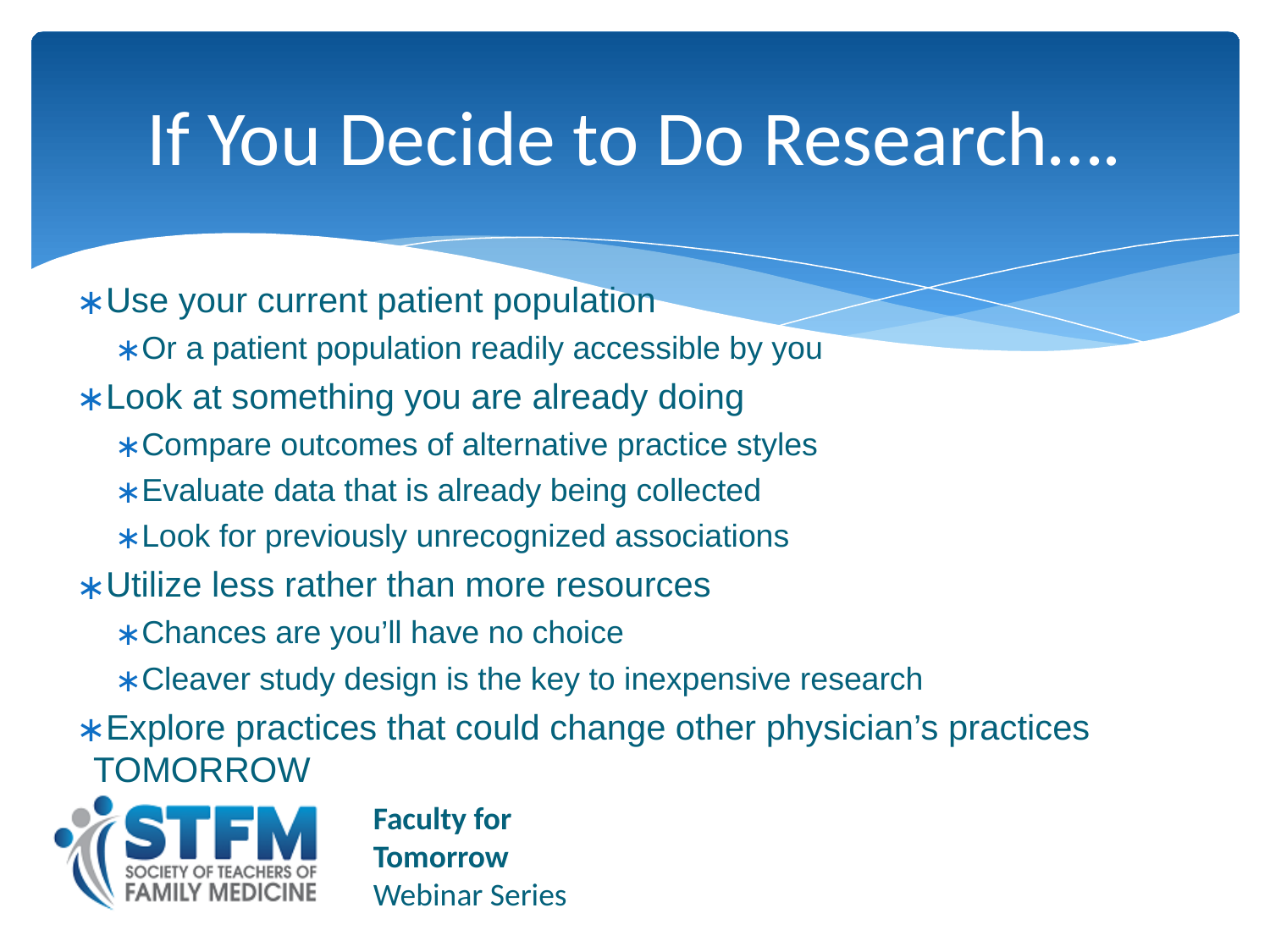

# If You Decide to Do Research….
Use your current patient population
Or a patient population readily accessible by you
Look at something you are already doing
Compare outcomes of alternative practice styles
Evaluate data that is already being collected
Look for previously unrecognized associations
Utilize less rather than more resources
Chances are you’ll have no choice
Cleaver study design is the key to inexpensive research
Explore practices that could change other physician’s practices TOMORROW